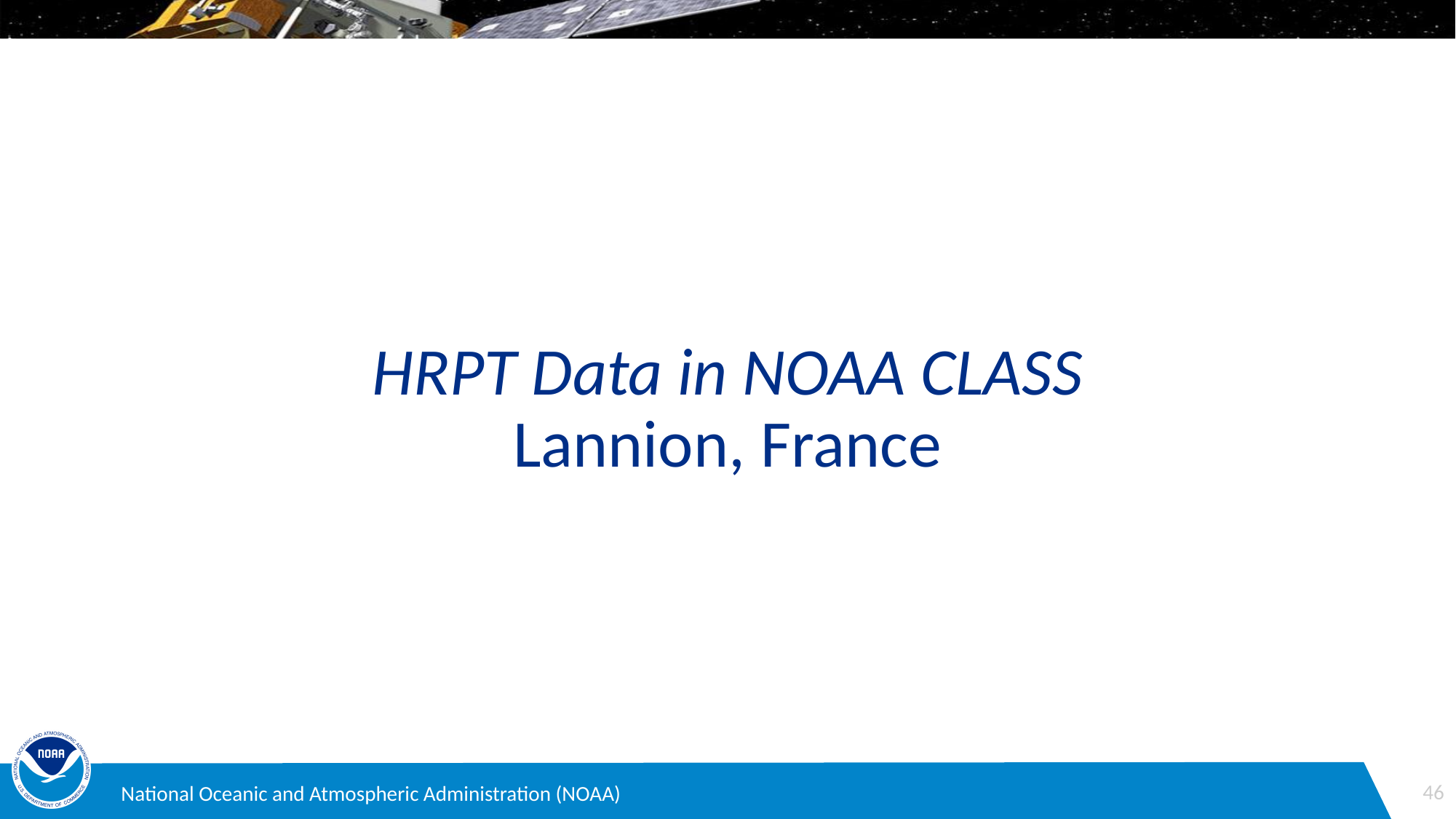

# HRPT Data in NOAA CLASS Lannion, France